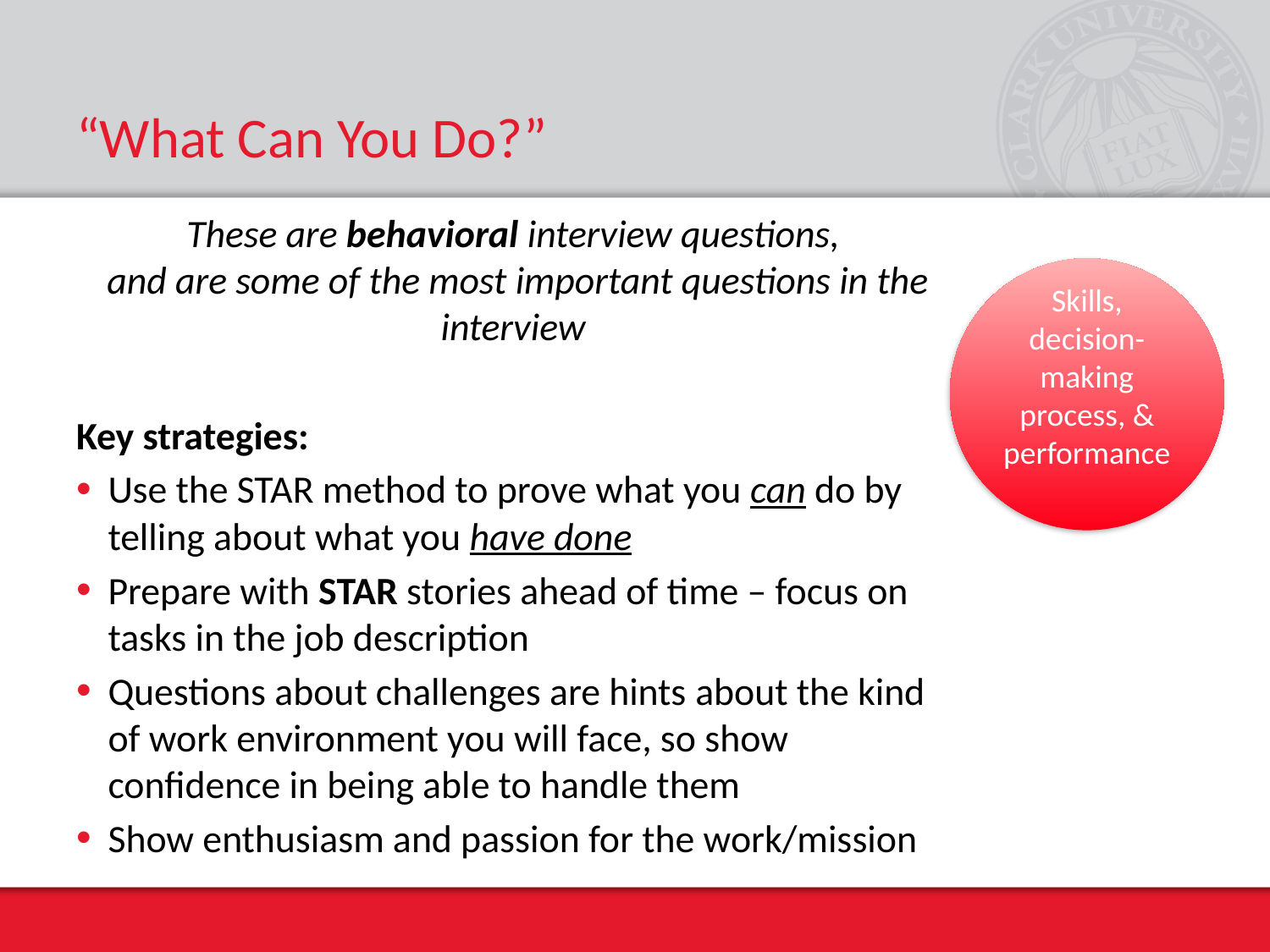

# “What Can You Do?”
These are behavioral interview questions,
and are some of the most important questions in the interview

Key strategies:
Use the STAR method to prove what you can do by telling about what you have done
Prepare with STAR stories ahead of time – focus on tasks in the job description
Questions about challenges are hints about the kind of work environment you will face, so show confidence in being able to handle them
Show enthusiasm and passion for the work/mission

Skills, decision-making process, & performance